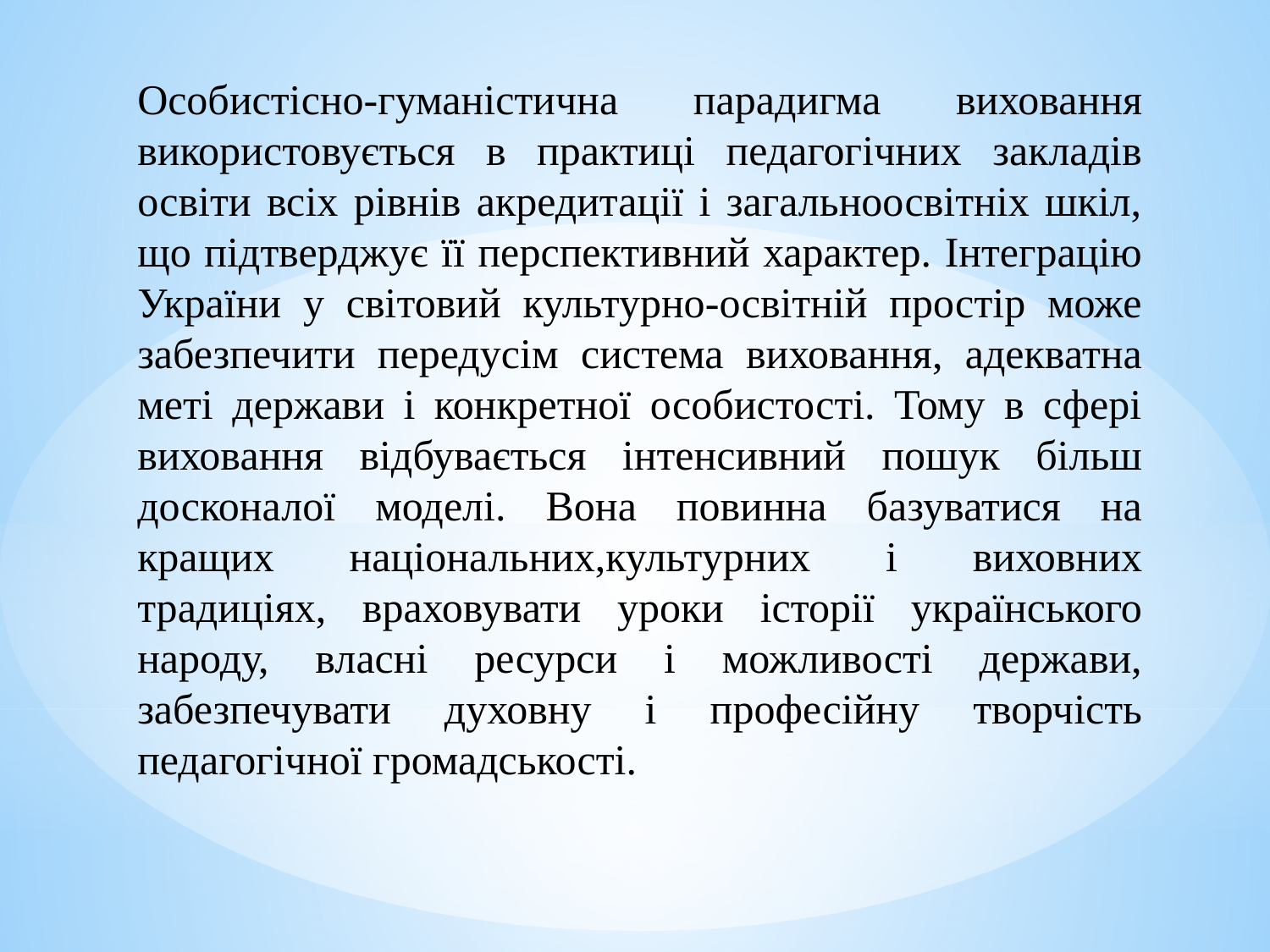

Особистісно-гуманістична парадигма виховання використовується в практиці педагогічних закладів освіти всіх рівнів акредитації і загальноосвітніх шкіл, що підтверджує її перспективний характер. Інтеграцію України у світовий культурно-освітній простір може забезпечити передусім система виховання, адекватна меті держави і конкретної особистості. Тому в сфері виховання відбувається інтенсивний пошук більш досконалої моделі. Вона повинна базуватися на кращих національних,культурних і виховних традиціях, враховувати уроки історії українського народу, власні ресурси і можливості держави, забезпечувати духовну і професійну творчість педагогічної громадськості.